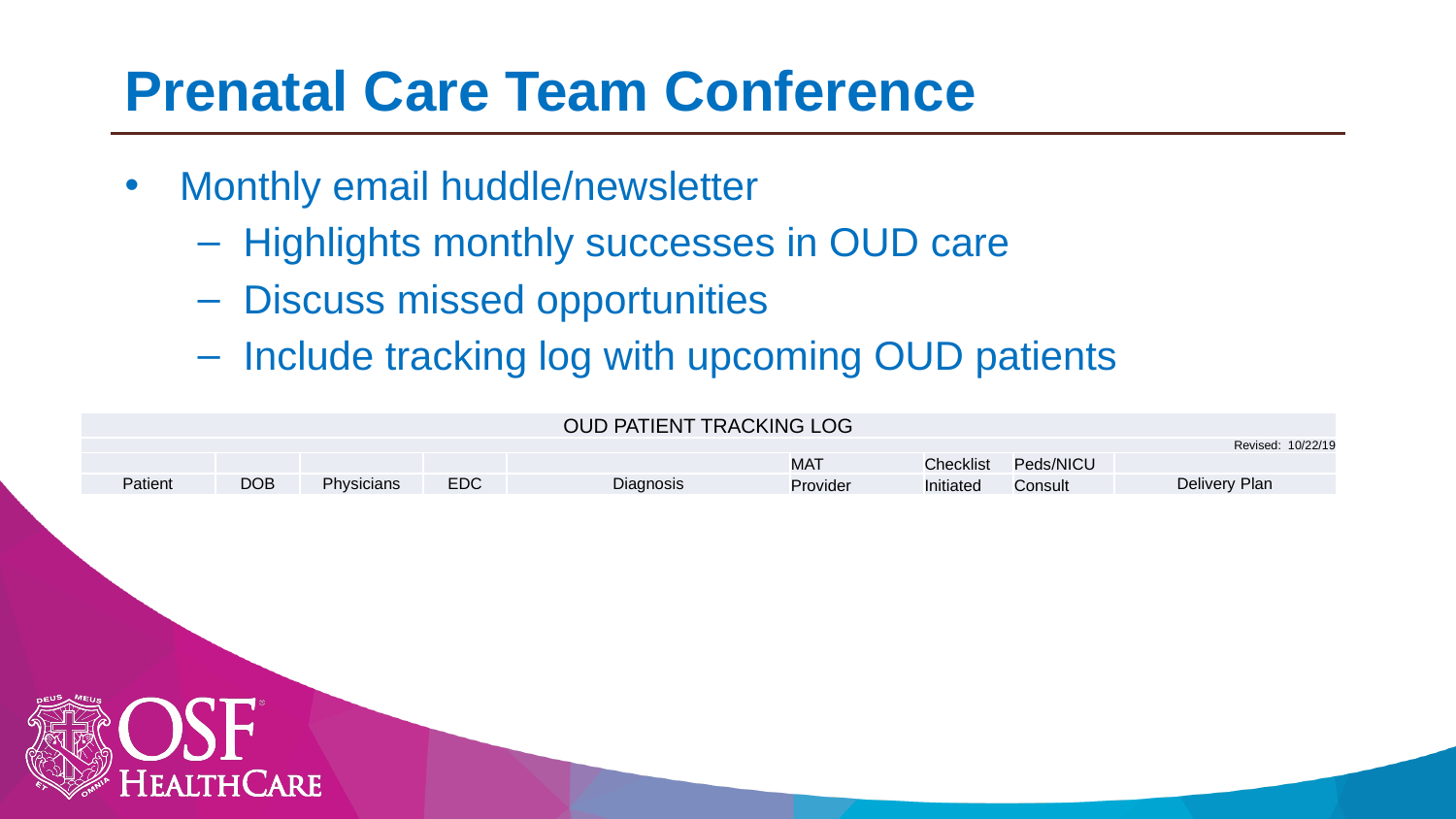

# Prenatal Care Team Conference
Monthly email huddle/newsletter
Highlights monthly successes in OUD care
Discuss missed opportunities
Include tracking log with upcoming OUD patients

| OUD PATIENT TRACKING LOG |  |  |  |  |  |  |  |  |
| --- | --- | --- | --- | --- | --- | --- | --- | --- |
| Revised: 10/22/19 |  |  |  |  |  |  |  |  |
|  |  |  |  |  | MAT | Checklist | Peds/NICU |  |
| Patient | DOB | Physicians | EDC | Diagnosis | Provider | Initiated | Consult | Delivery Plan |